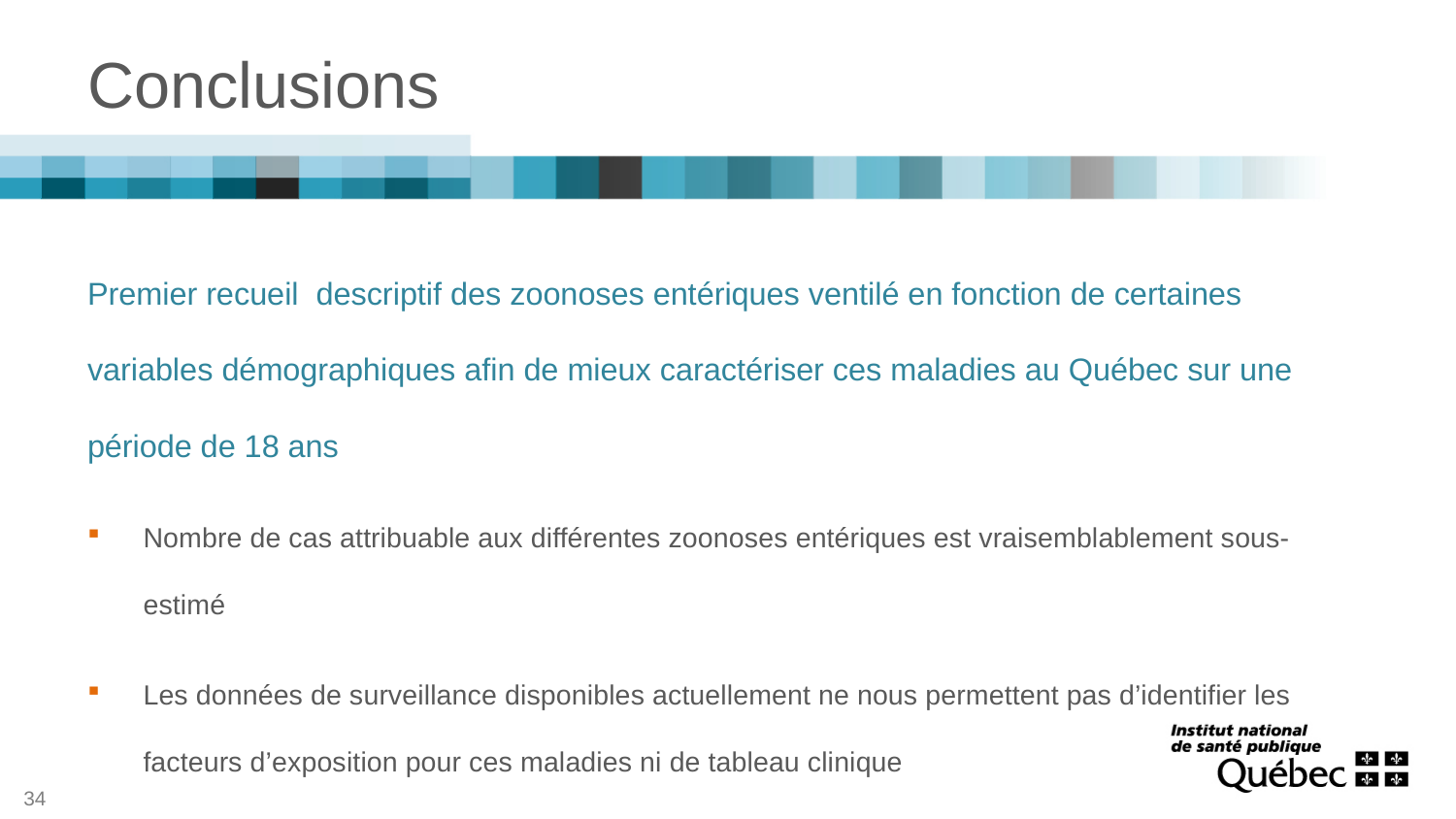

# Conclusions
Premier recueil  descriptif des zoonoses entériques ventilé en fonction de certaines variables démographiques afin de mieux caractériser ces maladies au Québec sur une période de 18 ans
Nombre de cas attribuable aux différentes zoonoses entériques est vraisemblablement sous-estimé
Les données de surveillance disponibles actuellement ne nous permettent pas d’identifier les facteurs d’exposition pour ces maladies ni de tableau clinique
34